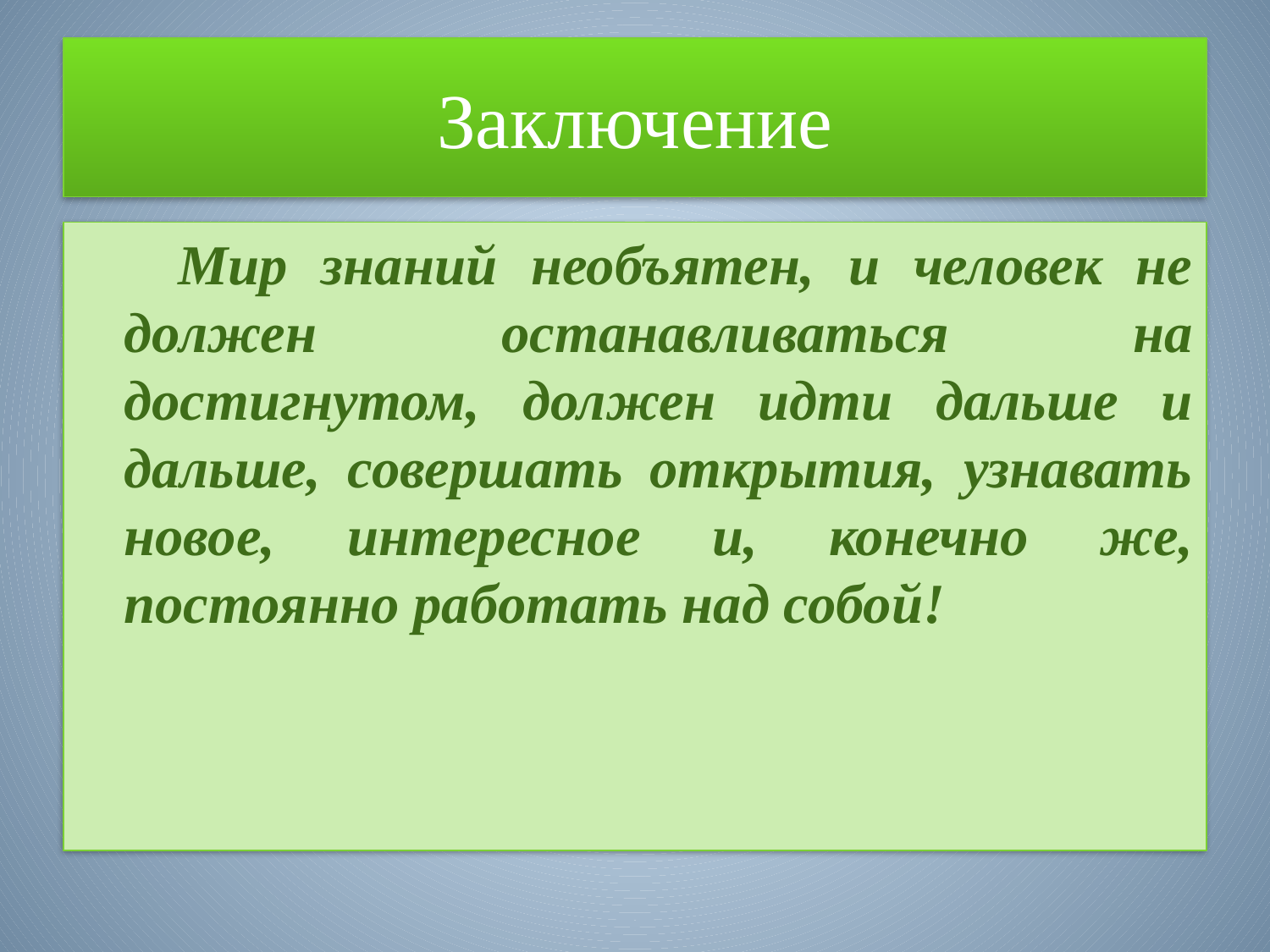

# Заключение
   Мир знаний необъятен, и человек не должен останавливаться на достигнутом, должен идти дальше и дальше, совершать открытия, узнавать новое, интересное и, конечно же, постоянно работать над собой!